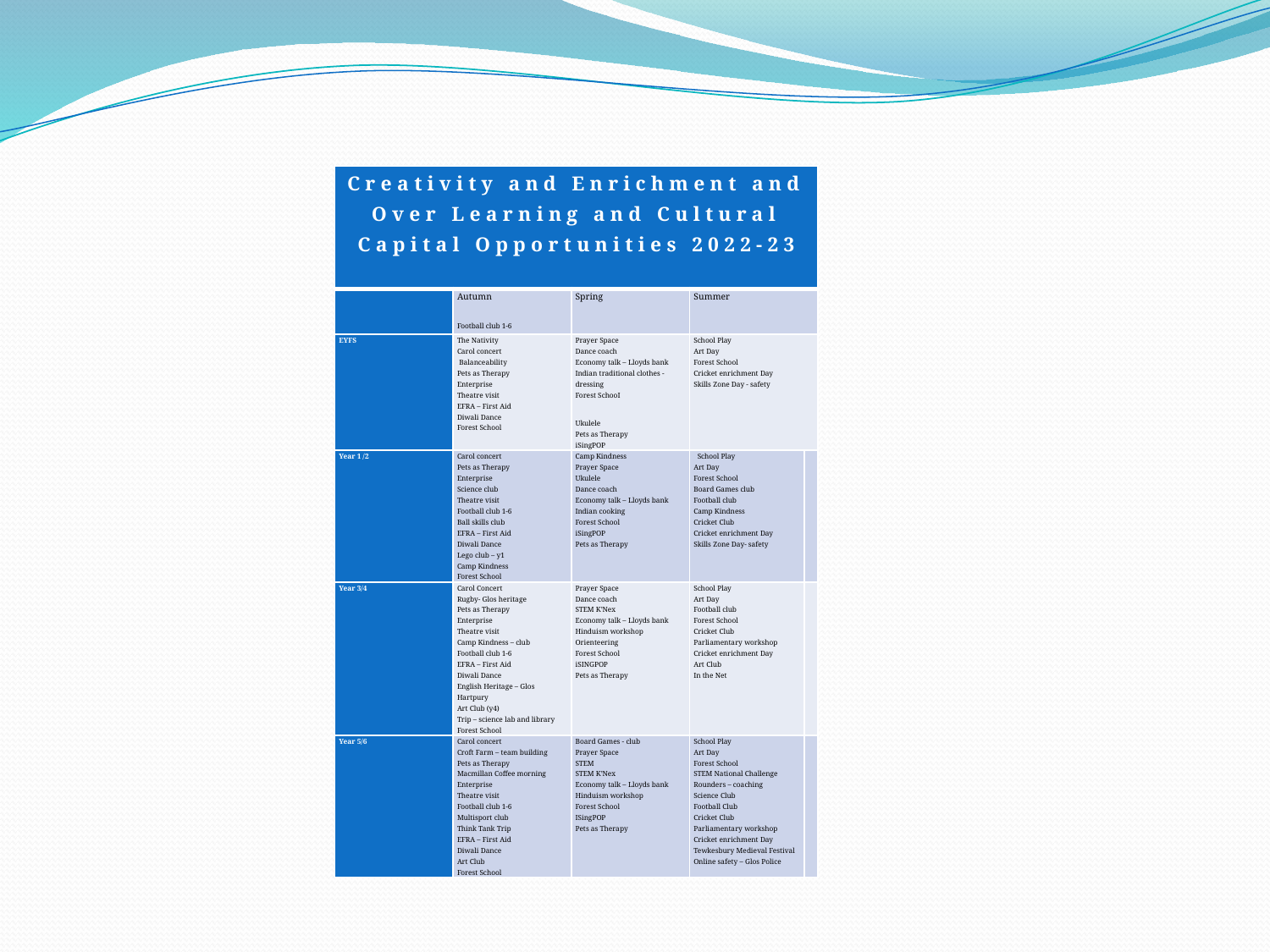

| Creativity and Enrichment and Over Learning and Cultural Capital Opportunities 2022-23 |  |  |  |  |
| --- | --- | --- | --- | --- |
|  | Autumn Football club 1-6 | Spring | Summer |  |
| EYFS | The Nativity Carol concert Balanceability Pets as Therapy Enterprise Theatre visit EFRA – First Aid Diwali Dance Forest School | Prayer Space Dance coach Economy talk – Lloyds bank Indian traditional clothes - dressing Forest SchooI Ukulele Pets as Therapy iSingPOP | School Play Art Day Forest School Cricket enrichment Day Skills Zone Day - safety |  |
| Year 1 /2 | Carol concert Pets as Therapy Enterprise Science club Theatre visit Football club 1-6 Ball skills club EFRA – First Aid Diwali Dance Lego club – y1 Camp Kindness Forest School | Camp Kindness Prayer Space Ukulele Dance coach Economy talk – Lloyds bank Indian cooking Forest School iSingPOP Pets as Therapy | School Play Art Day Forest School Board Games club Football club Camp Kindness Cricket Club Cricket enrichment Day Skills Zone Day- safety |  |
| Year 3/4 | Carol Concert Rugby- Glos heritage Pets as Therapy Enterprise Theatre visit Camp Kindness – club Football club 1-6 EFRA – First Aid Diwali Dance English Heritage – Glos Hartpury Art Club (y4) Trip – science lab and library Forest School | Prayer Space Dance coach STEM K’Nex Economy talk – Lloyds bank Hinduism workshop Orienteering Forest School iSINGPOP Pets as Therapy | School Play Art Day Football club Forest School Cricket Club Parliamentary workshop Cricket enrichment Day Art Club In the Net |  |
| Year 5/6 | Carol concert Croft Farm – team building Pets as Therapy Macmillan Coffee morning Enterprise Theatre visit Football club 1-6 Multisport club Think Tank Trip EFRA – First Aid Diwali Dance Art Club Forest School | Board Games - club Prayer Space STEM STEM K’Nex Economy talk – Lloyds bank Hinduism workshop Forest School ISingPOP Pets as Therapy | School Play Art Day Forest School STEM National Challenge Rounders – coaching Science Club Football Club Cricket Club Parliamentary workshop Cricket enrichment Day Tewkesbury Medieval Festival Online safety – Glos Police |  |